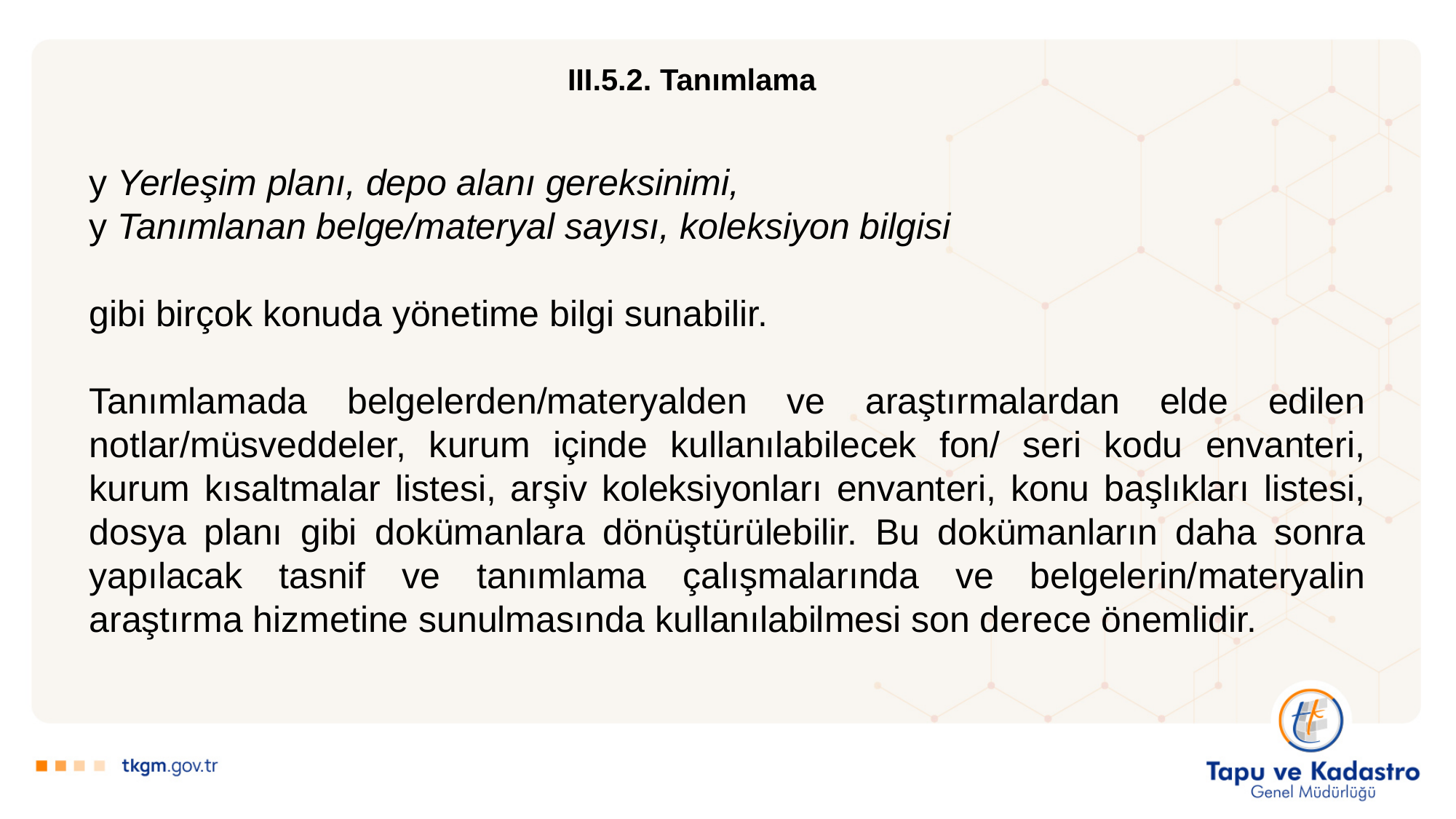

III.5.2. Tanımlama

y Yerleşim planı, depo alanı gereksinimi,
y Tanımlanan belge/materyal sayısı, koleksiyon bilgisi

gibi birçok konuda yönetime bilgi sunabilir.

Tanımlamada belgelerden/materyalden ve araştırmalardan elde edilen notlar/müsveddeler, kurum içinde kullanılabilecek fon/ seri kodu envanteri, kurum kısaltmalar listesi, arşiv koleksiyonları envanteri, konu başlıkları listesi, dosya planı gibi dokümanlara dönüştürülebilir. Bu dokümanların daha sonra yapılacak tasnif ve tanımlama çalışmalarında ve belgelerin/materyalin araştırma hizmetine sunulmasında kullanılabilmesi son derece önemlidir.